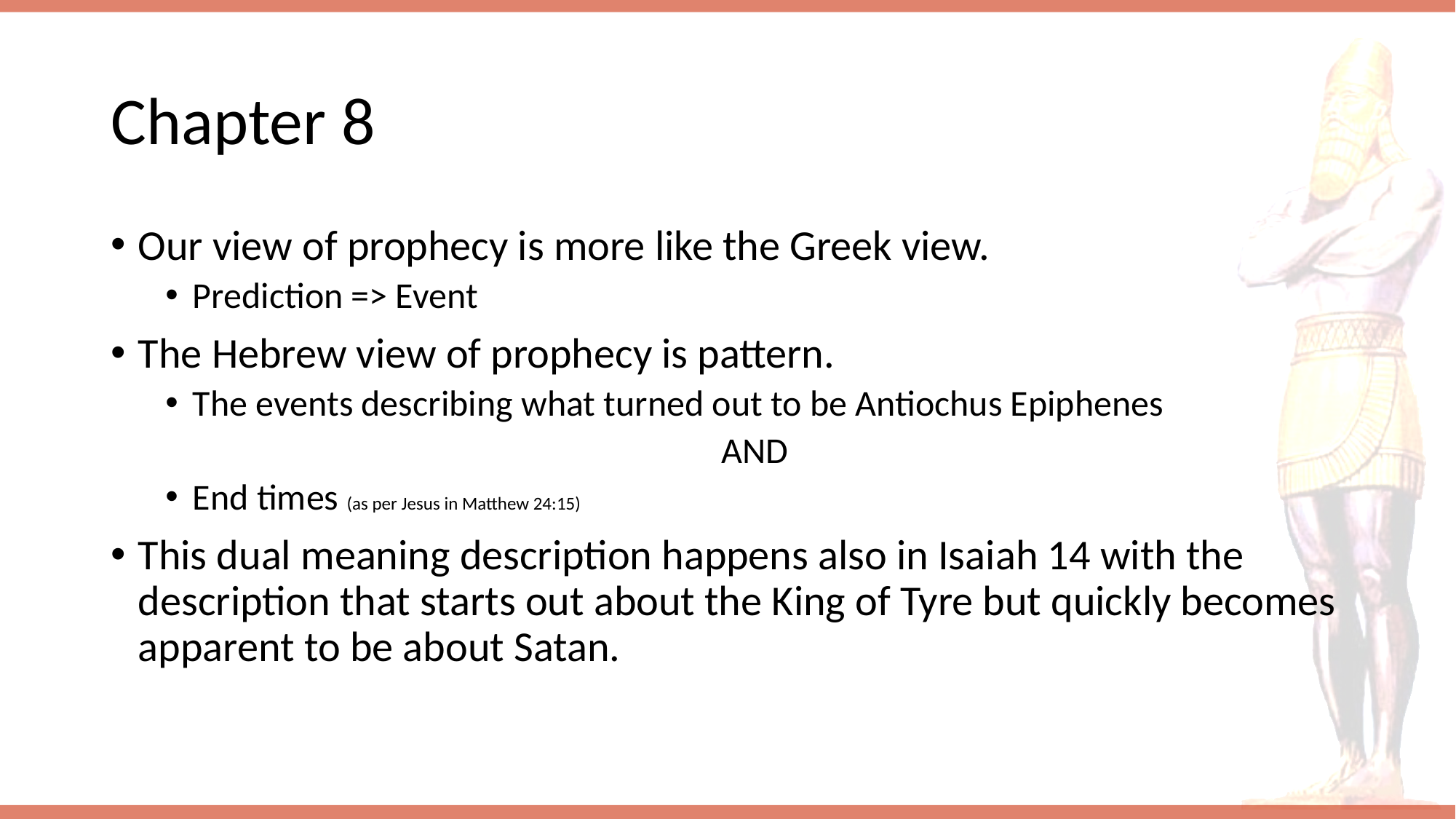

# Chapter 8
Our view of prophecy is more like the Greek view.
Prediction => Event
The Hebrew view of prophecy is pattern.
The events describing what turned out to be Antiochus Epiphenes
AND
End times (as per Jesus in Matthew 24:15)
This dual meaning description happens also in Isaiah 14 with the description that starts out about the King of Tyre but quickly becomes apparent to be about Satan.